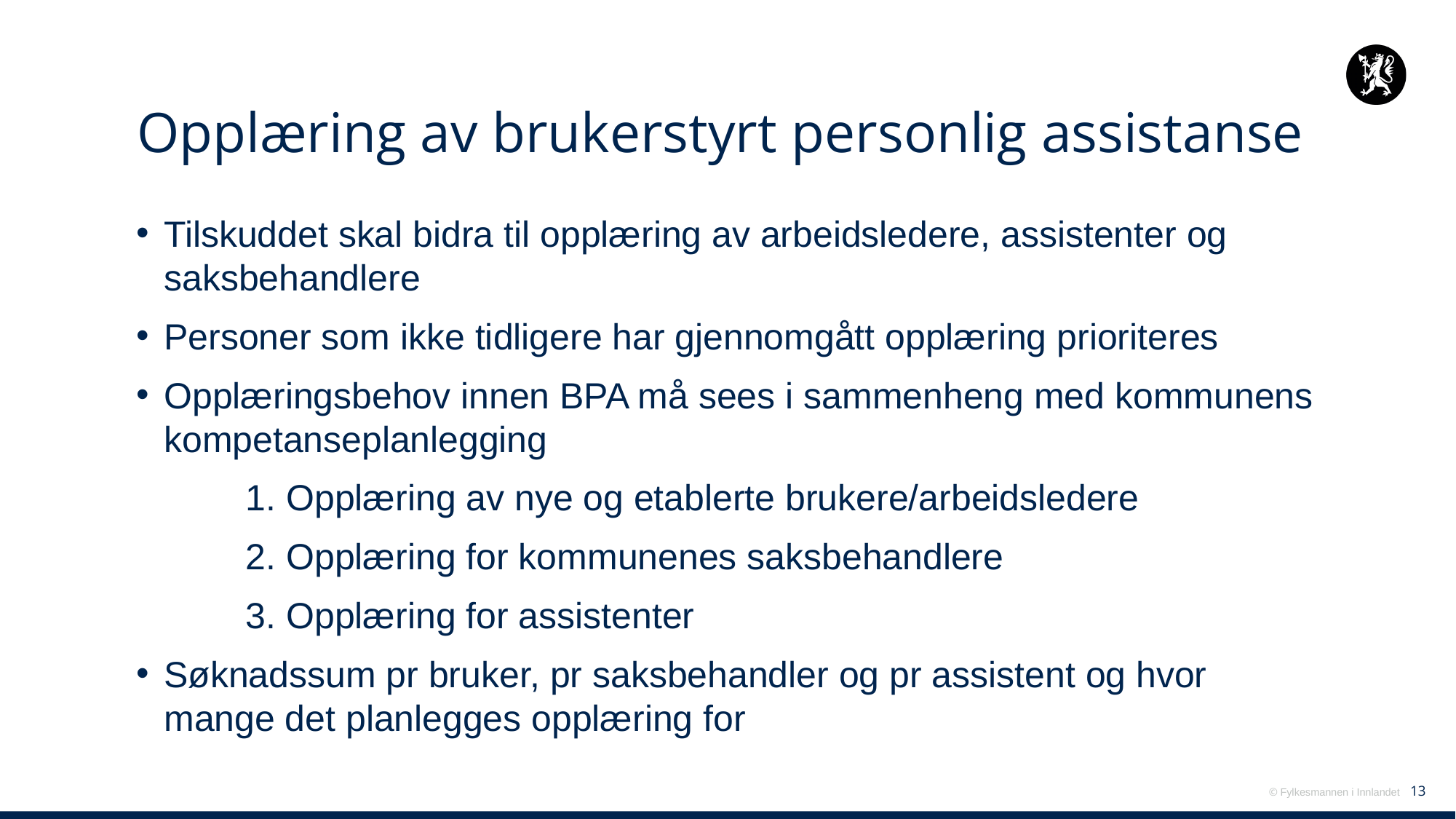

# Opplæring av brukerstyrt personlig assistanse
Tilskuddet skal bidra til opplæring av arbeidsledere, assistenter og saksbehandlere
Personer som ikke tidligere har gjennomgått opplæring prioriteres
Opplæringsbehov innen BPA må sees i sammenheng med kommunens kompetanseplanlegging
	1. Opplæring av nye og etablerte brukere/arbeidsledere
	2. Opplæring for kommunenes saksbehandlere
	3. Opplæring for assistenter
Søknadssum pr bruker, pr saksbehandler og pr assistent og hvor mange det planlegges opplæring for